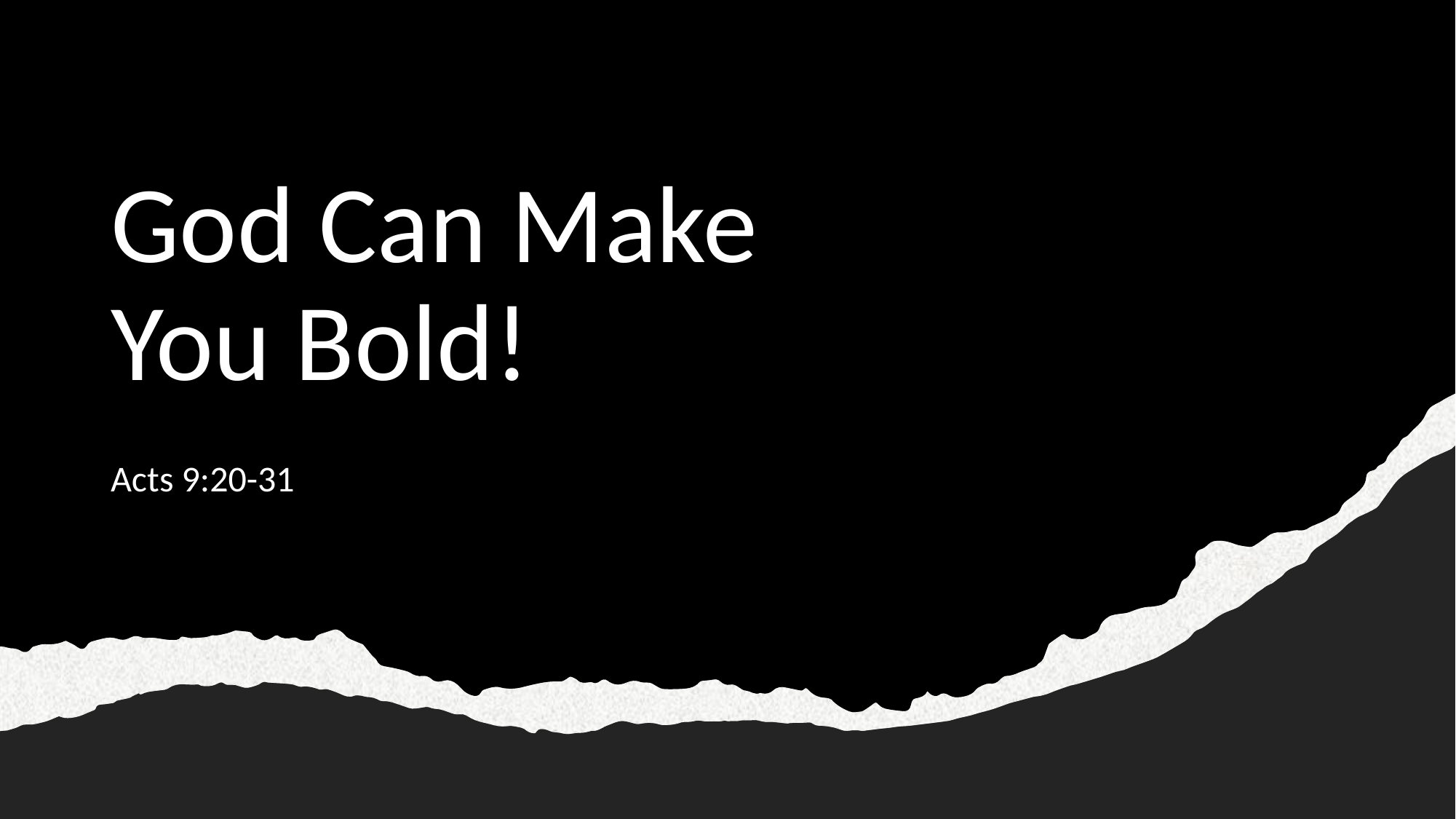

# God Can Make You Bold!

Acts 9:20-31